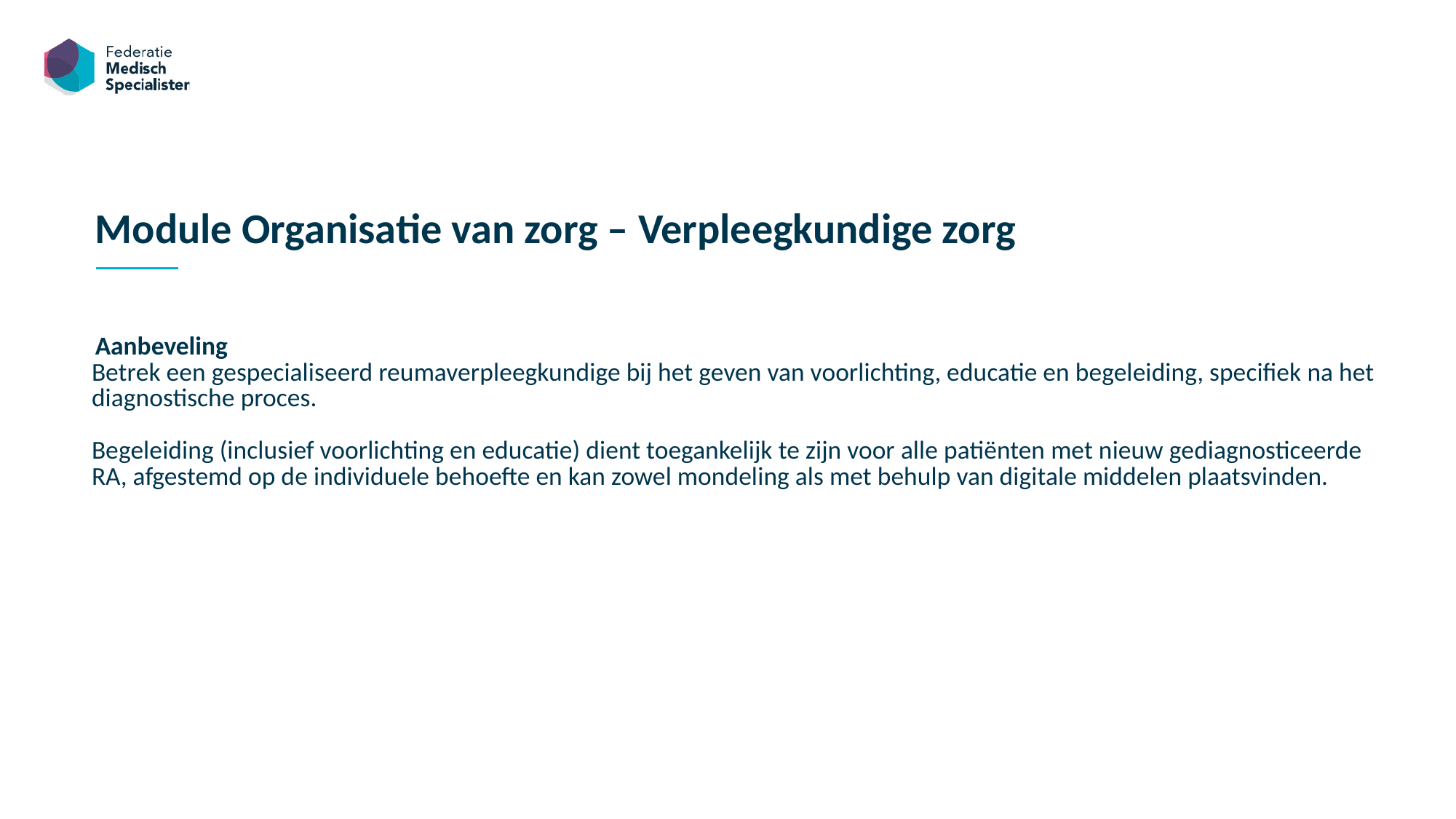

Module Organisatie van zorg – Verpleegkundige zorg
Aanbeveling

| Betrek een gespecialiseerd reumaverpleegkundige bij het geven van voorlichting, educatie en begeleiding, specifiek na het diagnostische proces. Begeleiding (inclusief voorlichting en educatie) dient toegankelijk te zijn voor alle patiënten met nieuw gediagnosticeerde RA, afgestemd op de individuele behoefte en kan zowel mondeling als met behulp van digitale middelen plaatsvinden. |
| --- |